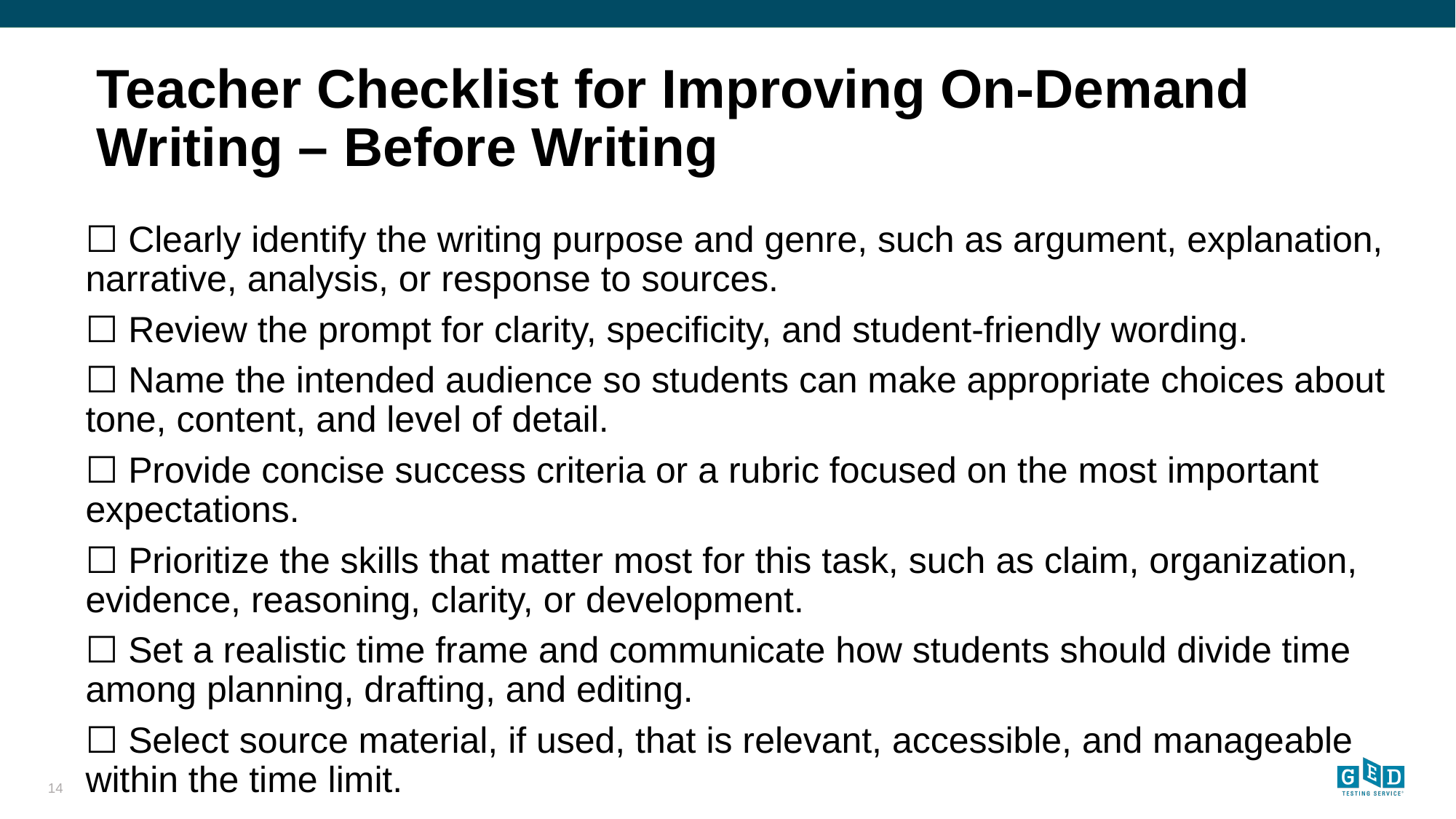

# Teacher Checklist for Improving On-Demand Writing – Before Writing
☐ Clearly identify the writing purpose and genre, such as argument, explanation, narrative, analysis, or response to sources.
☐ Review the prompt for clarity, specificity, and student-friendly wording.
☐ Name the intended audience so students can make appropriate choices about tone, content, and level of detail.
☐ Provide concise success criteria or a rubric focused on the most important expectations.
☐ Prioritize the skills that matter most for this task, such as claim, organization, evidence, reasoning, clarity, or development.
☐ Set a realistic time frame and communicate how students should divide time among planning, drafting, and editing.
☐ Select source material, if used, that is relevant, accessible, and manageable within the time limit.

14